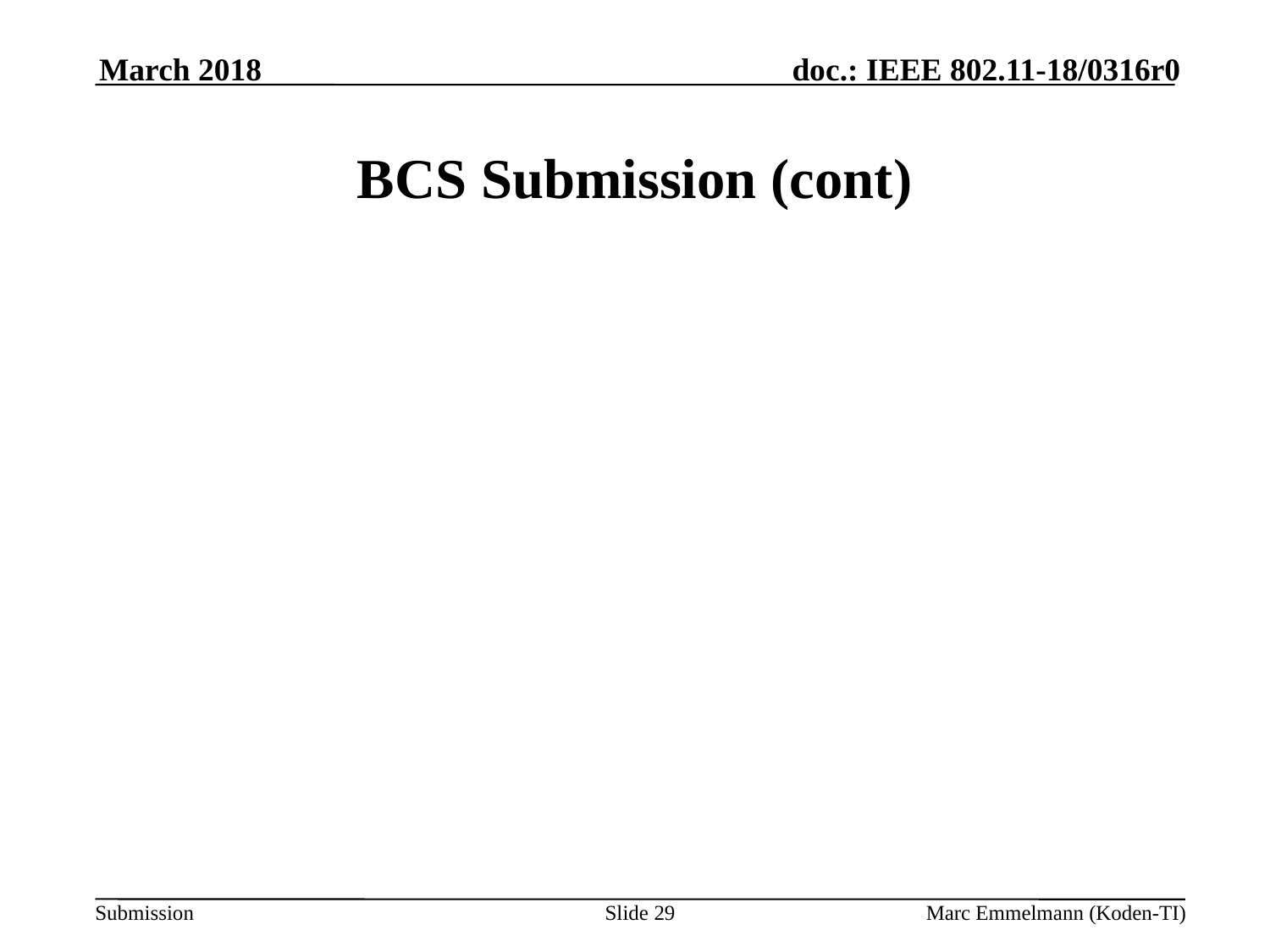

March 2018
# BCS Submission (cont)

Slide 29
Marc Emmelmann (Koden-TI)